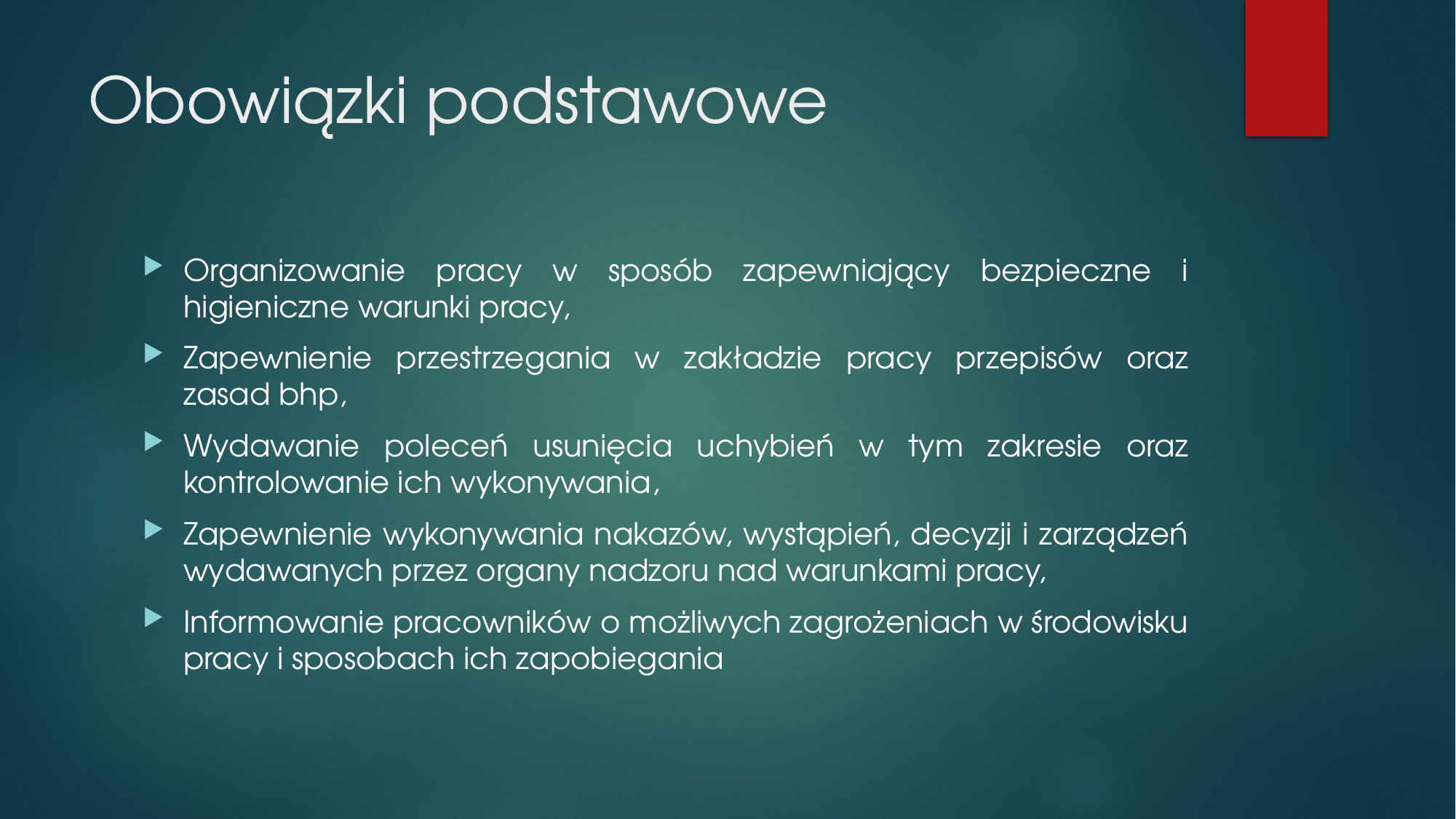

# Obowiązki podstawowe
Organizowanie pracy w sposób zapewniający bezpieczne i higieniczne warunki pracy,
Zapewnienie przestrzegania w zakładzie pracy przepisów oraz zasad bhp,
Wydawanie poleceń usunięcia uchybień w tym zakresie oraz kontrolowanie ich wykonywania,
Zapewnienie wykonywania nakazów, wystąpień, decyzji i zarządzeń wydawanych przez organy nadzoru nad warunkami pracy,
Informowanie pracowników o możliwych zagrożeniach w środowisku pracy i sposobach ich zapobiegania